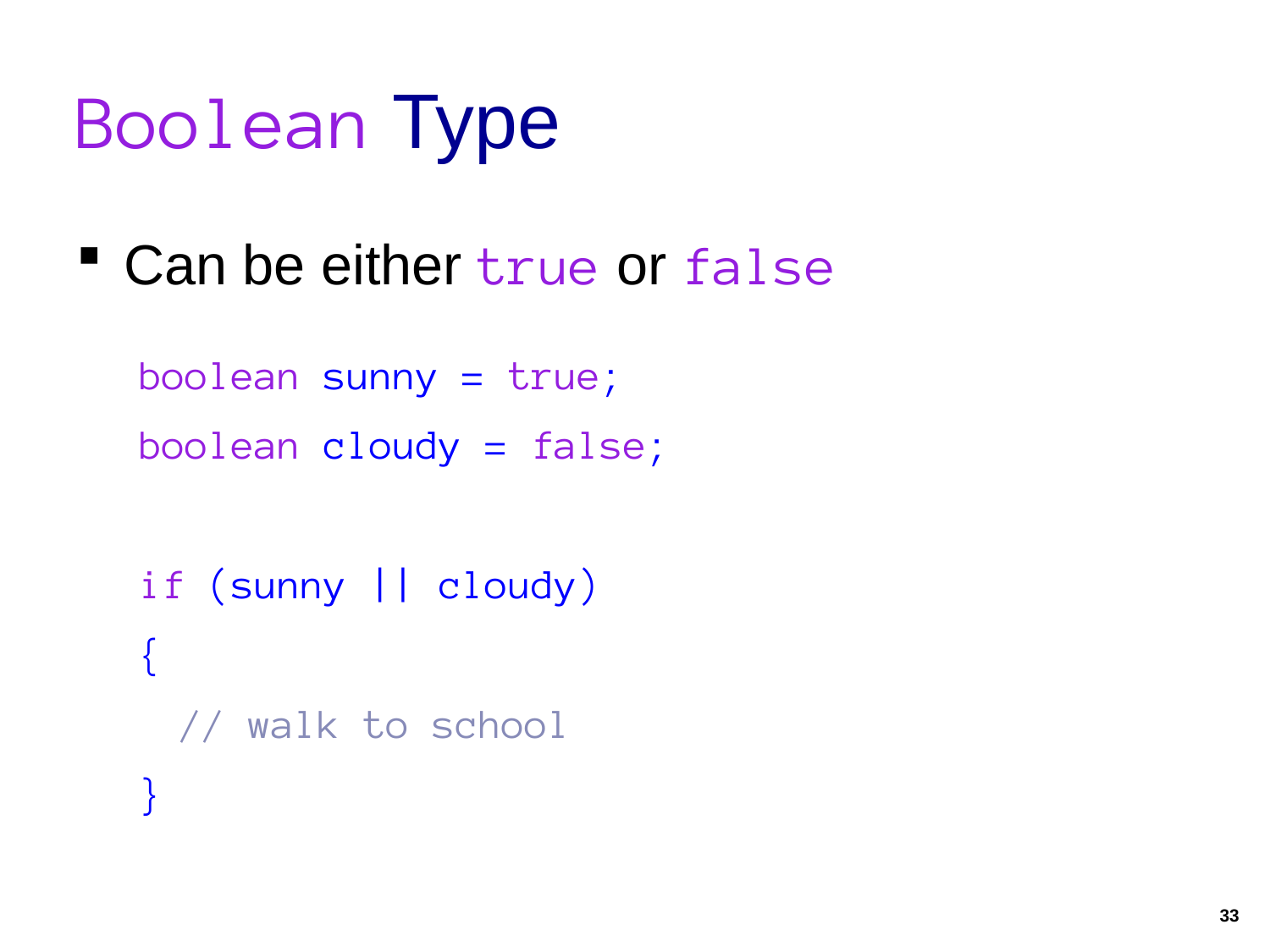

# Boolean Type
Can be either true or false

boolean sunny = true;
boolean cloudy = false;

if (sunny || cloudy)
{
	// walk to school
}
33